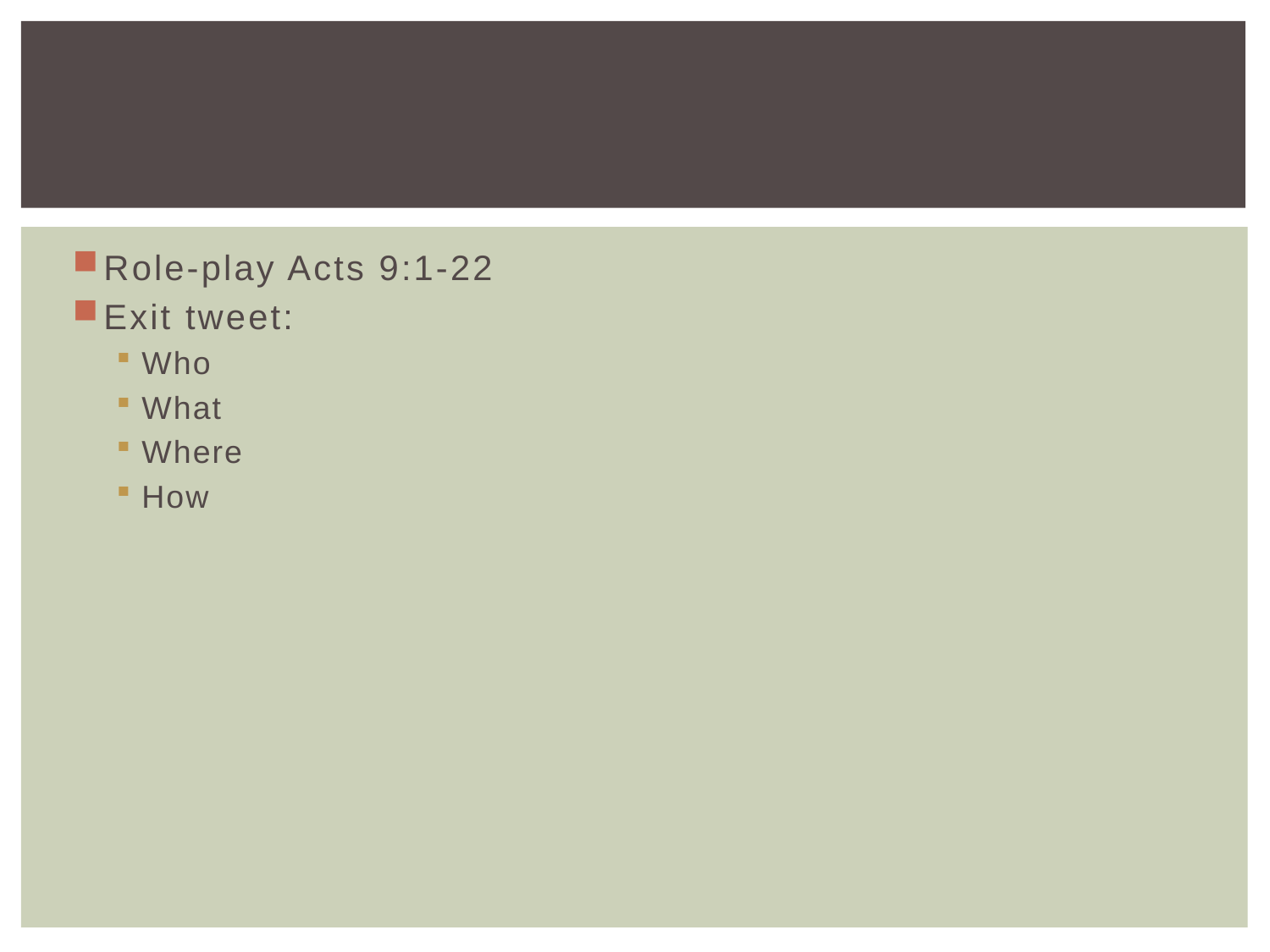

#
Role-play Acts 9:1-22
Exit tweet:
Who
What
Where
How